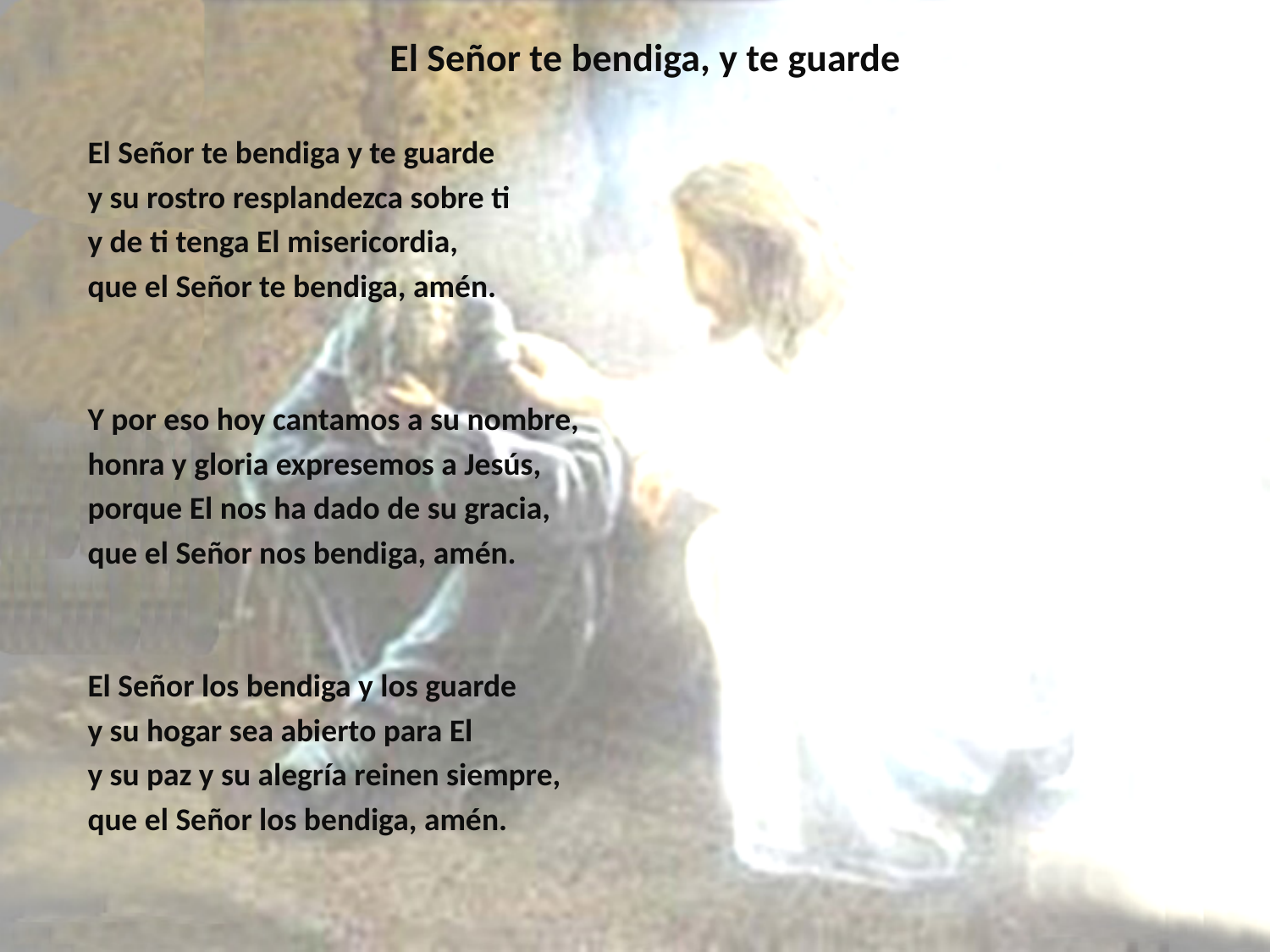

# El Señor te bendiga, y te guarde
El Señor te bendiga y te guarde
y su rostro resplandezca sobre ti
y de ti tenga El misericordia,
que el Señor te bendiga, amén.

Y por eso hoy cantamos a su nombre,
honra y gloria expresemos a Jesús,
porque El nos ha dado de su gracia,
que el Señor nos bendiga, amén.

El Señor los bendiga y los guarde
y su hogar sea abierto para El
y su paz y su alegría reinen siempre,
que el Señor los bendiga, amén.